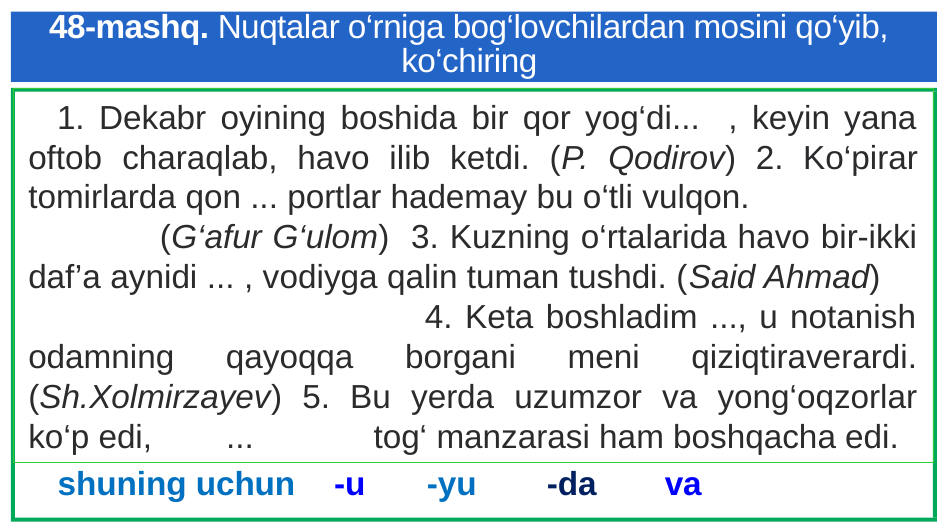

# 48-mashq. Nuqtalar o‘rniga bog‘lovchilardan mosini qo‘yib, ko‘chiring
  1. Dekabr oyining boshida bir qor yog‘di...  , keyin yana oftob charaqlab, havo ilib ketdi. (P. Qodirov) 2. Ko‘pirar tomirlarda qon ... portlar hademay bu o‘tli vulqon.                               (G‘afur G‘ulom)  3. Kuzning o‘rtalarida havo bir-ikki daf’a aynidi ... , vodiyga qalin tuman tushdi. (Said Ahmad)                                     4. Keta boshladim ..., u notanish odamning qayoqqa borgani meni qiziqtiraverardi. (Sh.Xolmirzayev) 5. Bu yerda uzumzor va yong‘oqzorlar ko‘p edi,        ...             tog‘ manzarasi ham boshqacha edi.
-yu
-da
va
shuning uchun
-u